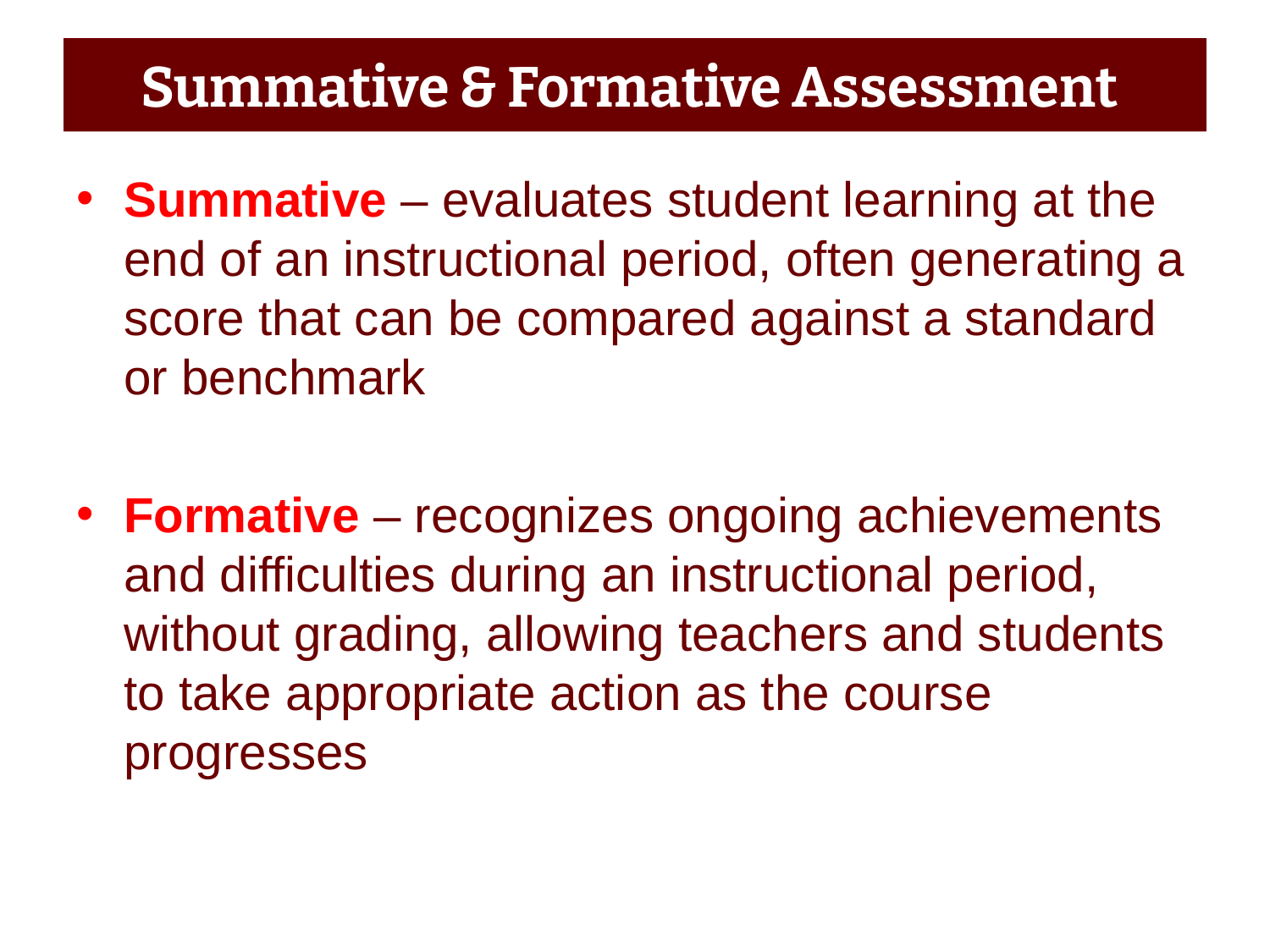

# Summative & Formative Assessment
Summative – evaluates student learning at the end of an instructional period, often generating a score that can be compared against a standard or benchmark

Formative – recognizes ongoing achievements and difficulties during an instructional period, without grading, allowing teachers and students to take appropriate action as the course progresses